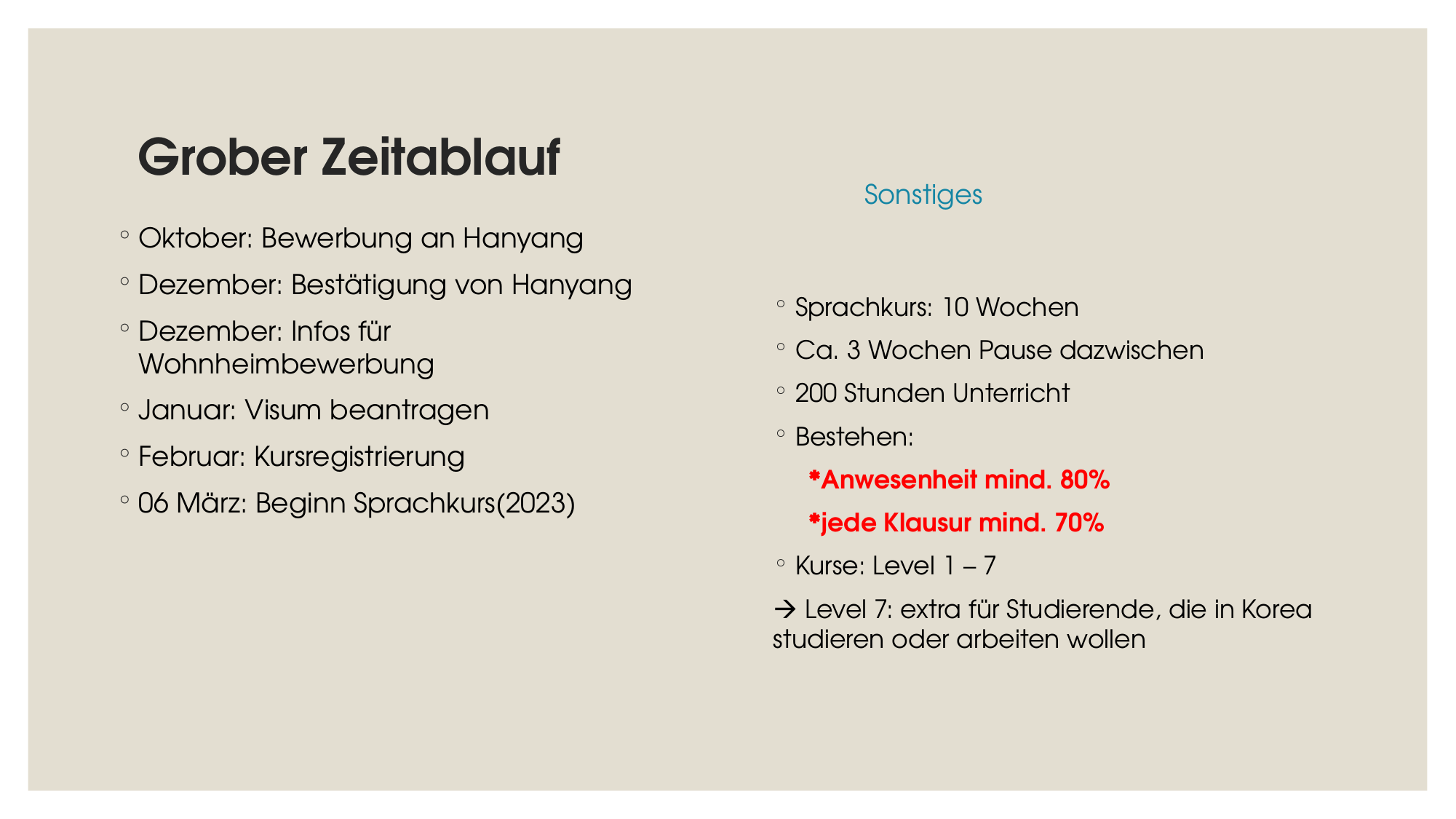

# Grober Zeitablauf

Sprachkurs: 10 Wochen
Ca. 3 Wochen Pause dazwischen
200 Stunden Unterricht
Bestehen:
     *Anwesenheit mind. 80%
     *jede Klausur mind. 70%
Kurse: Level 1 – 7
🡪 Level 7: extra für Studierende, die in Korea
studieren oder arbeiten wollen

Sonstiges
Oktober: Bewerbung an Hanyang
Dezember: Bestätigung von Hanyang
Dezember: Infos für Wohnheimbewerbung
Januar: Visum beantragen
Februar: Kursregistrierung
06 März: Beginn Sprachkurs(2023)